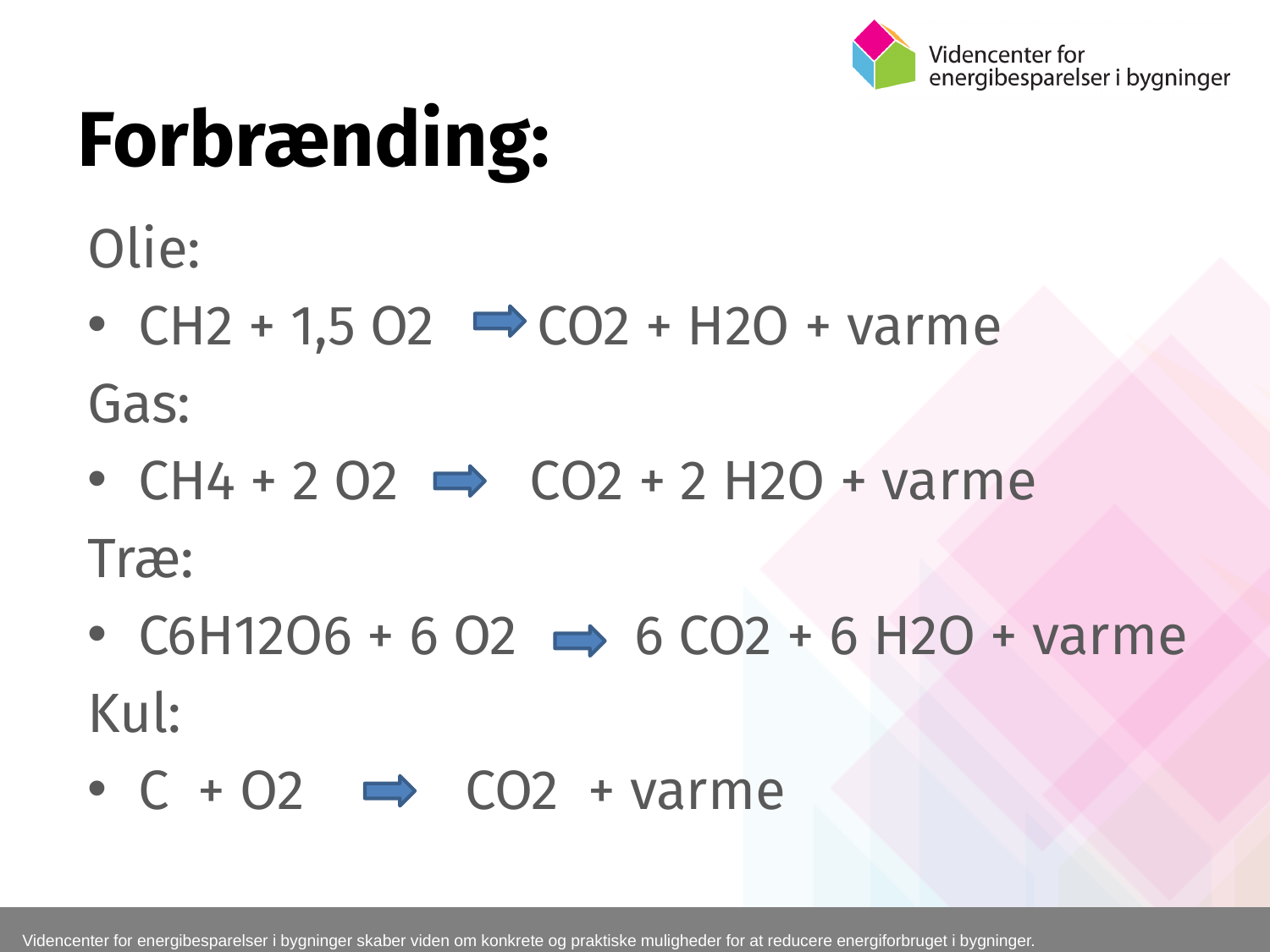

# Forbrænding:
Olie:
CH2 + 1,5 O2       CO2 + H2O + varme
Gas:
CH4 + 2 O2         CO2 + 2 H2O + varme
Træ:
C6H12O6 + 6 O2        6 CO2 + 6 H2O + varme
Kul:
C  + O2           CO2  + varme